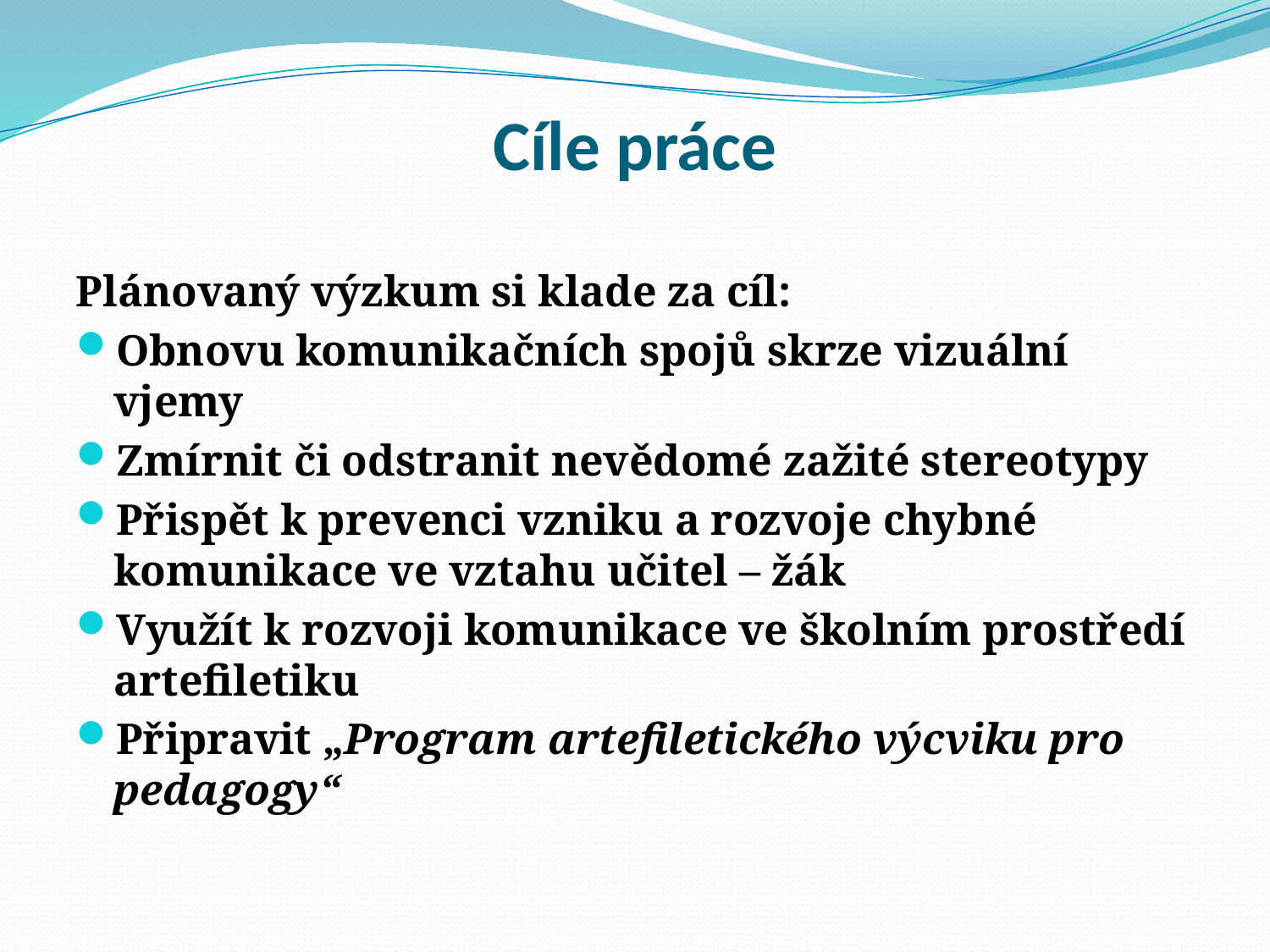

# Cíle práce
Plánovaný výzkum si klade za cíl:
Obnovu komunikačních spojů skrze vizuální vjemy
Zmírnit či odstranit nevědomé zažité stereotypy
Přispět k prevenci vzniku a rozvoje chybné komunikace ve vztahu učitel – žák
Využít k rozvoji komunikace ve školním prostředí artefiletiku
Připravit „Program artefiletického výcviku pro pedagogy“